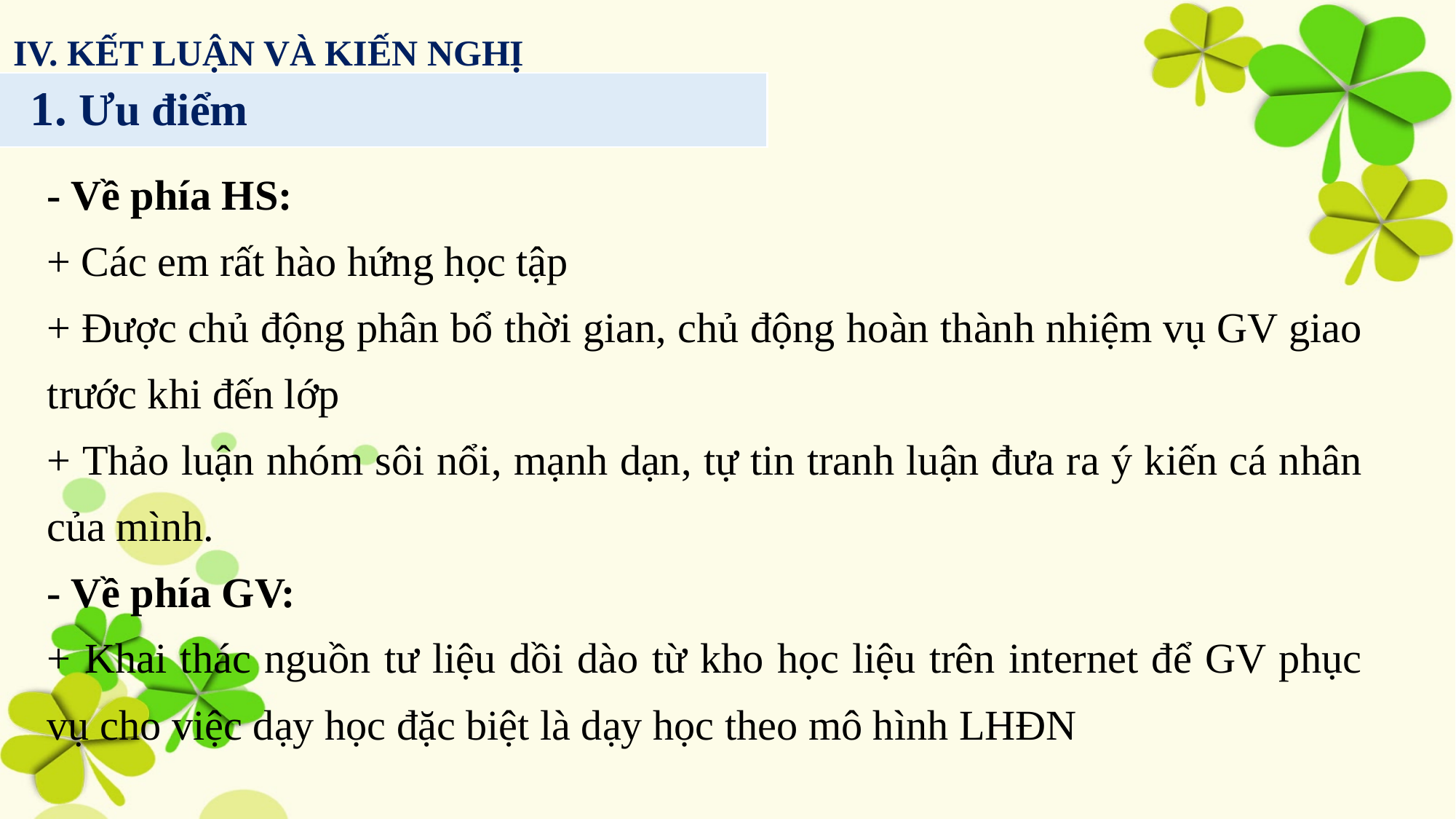

IV. KẾT LUẬN VÀ KIẾN NGHỊ

1. Ưu điểm
- Về phía HS:
+ Các em rất hào hứng học tập
+ Được chủ động phân bổ thời gian, chủ động hoàn thành nhiệm vụ GV giao trước khi đến lớp
+ Thảo luận nhóm sôi nổi, mạnh dạn, tự tin tranh luận đưa ra ý kiến cá nhân của mình.
- Về phía GV:
+ Khai thác nguồn tư liệu dồi dào từ kho học liệu trên internet để GV phục vụ cho việc dạy học đặc biệt là dạy học theo mô hình LHĐN